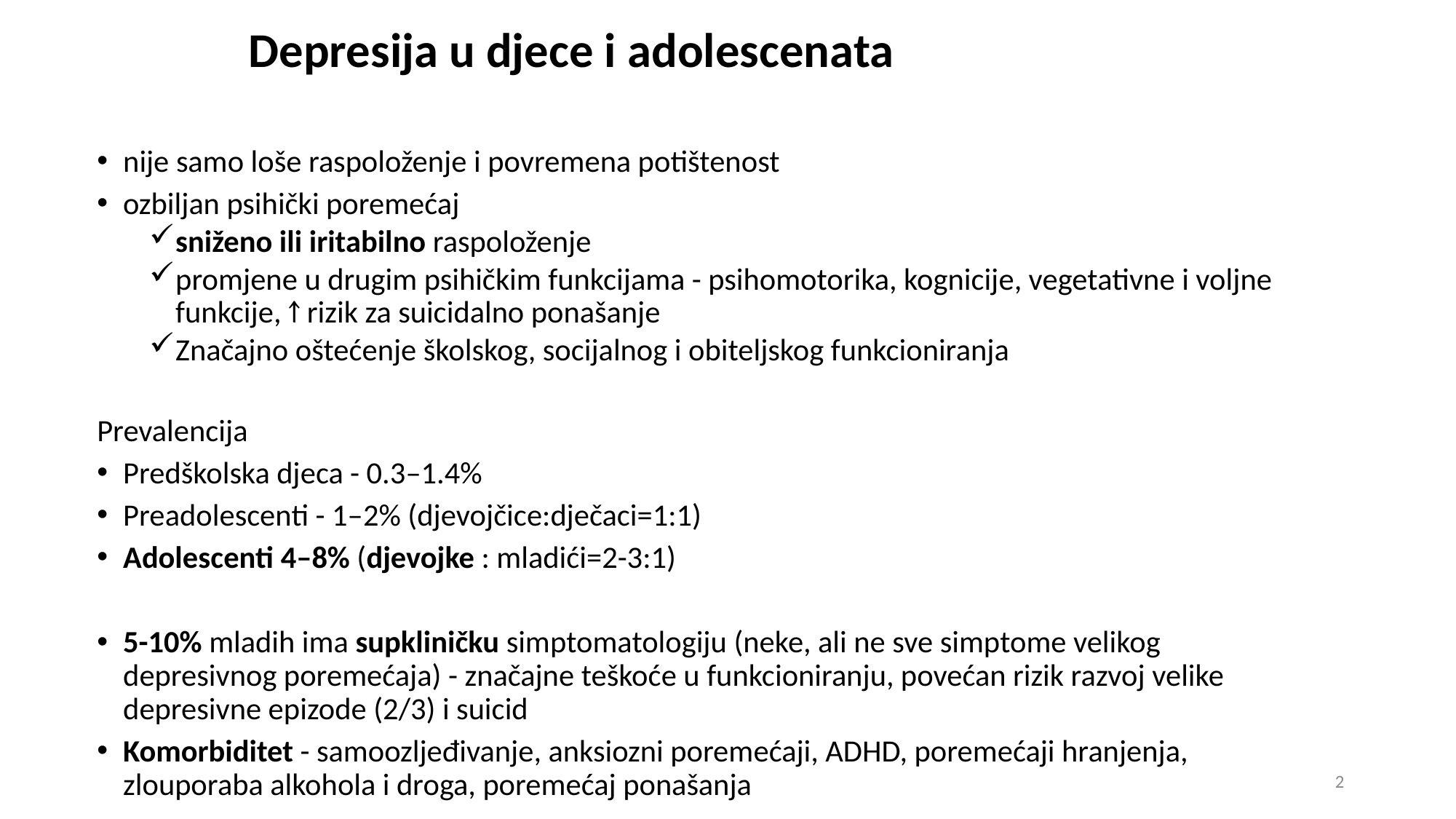

# Depresija u djece i adolescenata
nije samo loše raspoloženje i povremena potištenost
ozbiljan psihički poremećaj
sniženo ili iritabilno raspoloženje
promjene u drugim psihičkim funkcijama - psihomotorika, kognicije, vegetativne i voljne funkcije, ↑ rizik za suicidalno ponašanje
Značajno oštećenje školskog, socijalnog i obiteljskog funkcioniranja

Prevalencija
Predškolska djeca - 0.3–1.4%
Preadolescenti - 1–2% (djevojčice:dječaci=1:1)
Adolescenti 4–8% (djevojke : mladići=2-3:1)

5-10% mladih ima supkliničku simptomatologiju (neke, ali ne sve simptome velikog depresivnog poremećaja) - značajne teškoće u funkcioniranju, povećan rizik razvoj velike depresivne epizode (2/3) i suicid
Komorbiditet - samoozljeđivanje, anksiozni poremećaji, ADHD, poremećaji hranjenja, zlouporaba alkohola i droga, poremećaj ponašanja

2